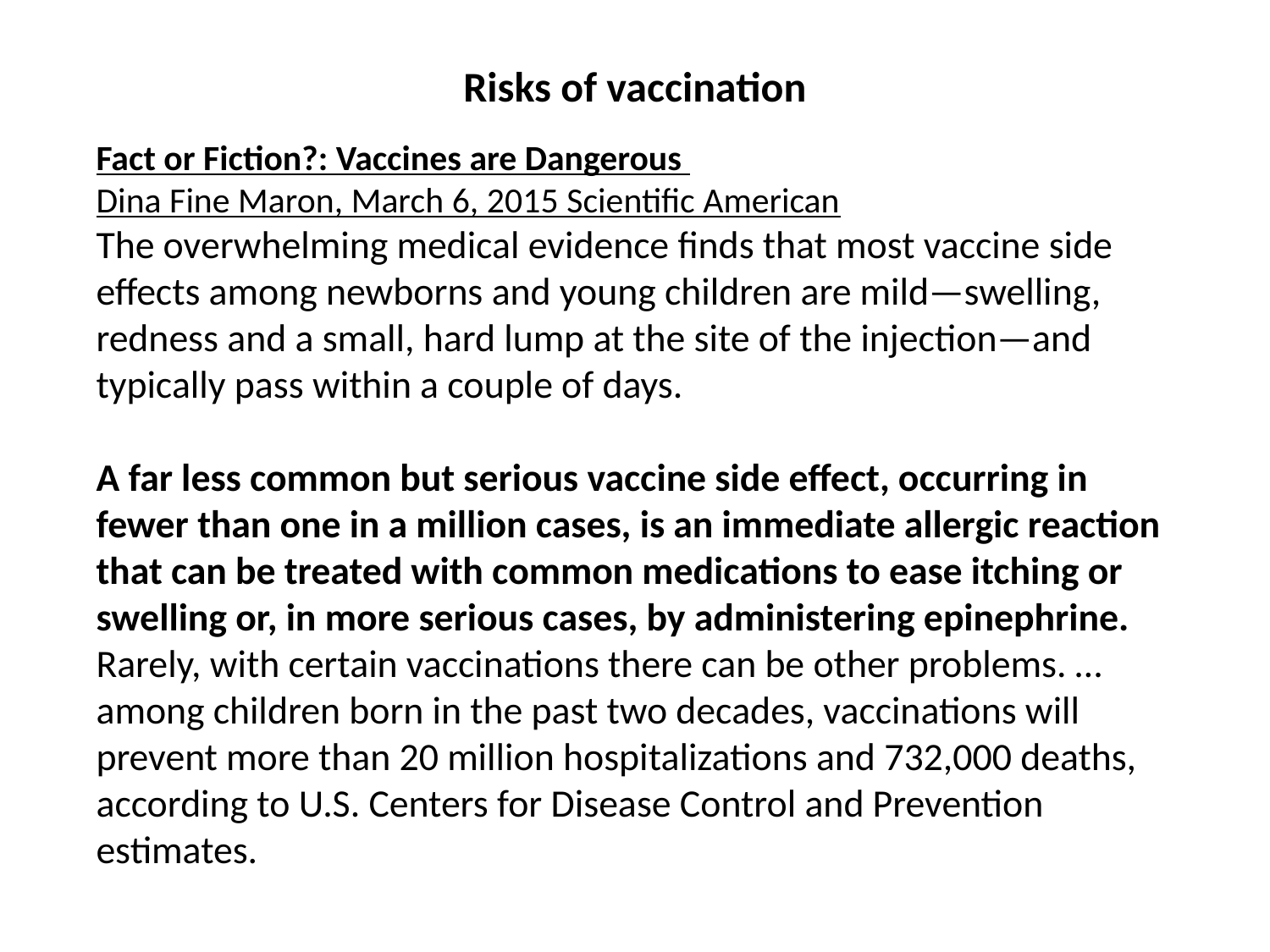

Risks of vaccination

Fact or Fiction?: Vaccines are Dangerous
Dina Fine Maron, March 6, 2015 Scientific American
The overwhelming medical evidence finds that most vaccine side effects among newborns and young children are mild—swelling, redness and a small, hard lump at the site of the injection—and typically pass within a couple of days.

A far less common but serious vaccine side effect, occurring in fewer than one in a million cases, is an immediate allergic reaction that can be treated with common medications to ease itching or swelling or, in more serious cases, by administering epinephrine. Rarely, with certain vaccinations there can be other problems. … among children born in the past two decades, vaccinations will prevent more than 20 million hospitalizations and 732,000 deaths, according to U.S. Centers for Disease Control and Prevention estimates.